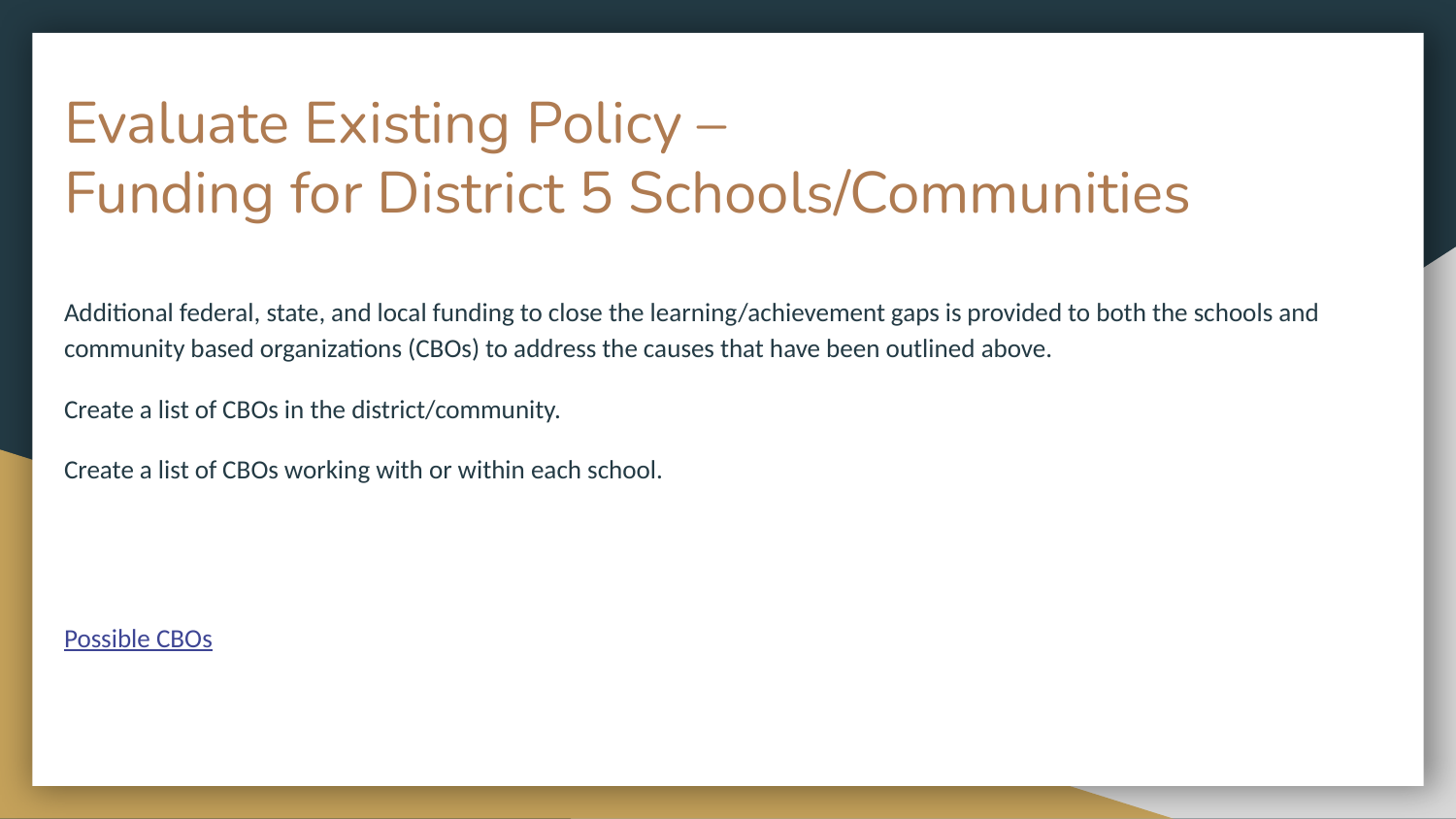

# Evaluate Existing Policy – Funding for District 5 Schools/Communities
Additional federal, state, and local funding to close the learning/achievement gaps is provided to both the schools and community based organizations (CBOs) to address the causes that have been outlined above.
Create a list of CBOs in the district/community.
Create a list of CBOs working with or within each school.

Possible CBOs